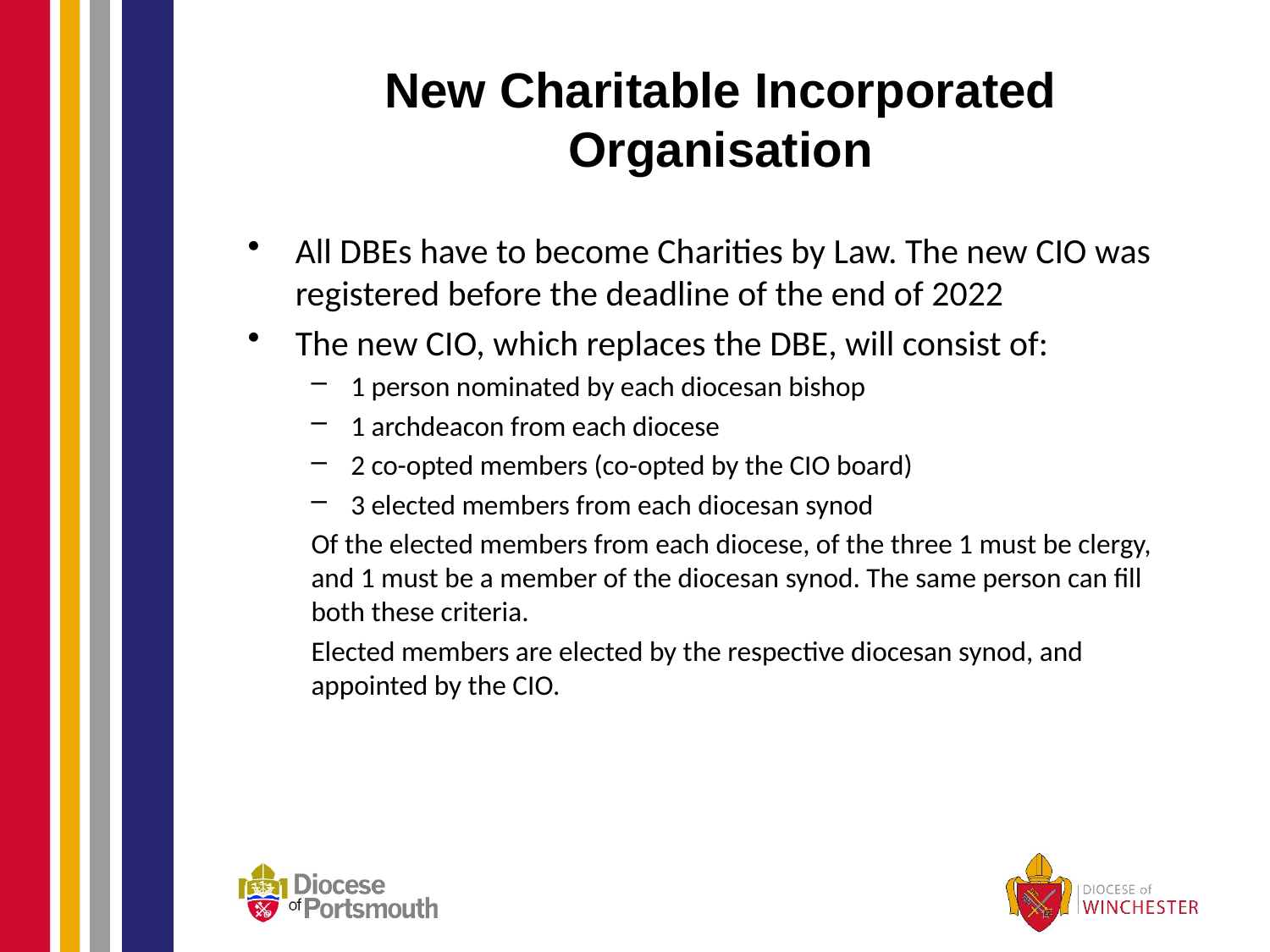

# New Charitable Incorporated Organisation
All DBEs have to become Charities by Law. The new CIO was registered before the deadline of the end of 2022
The new CIO, which replaces the DBE, will consist of:
1 person nominated by each diocesan bishop
1 archdeacon from each diocese
2 co-opted members (co-opted by the CIO board)
3 elected members from each diocesan synod
Of the elected members from each diocese, of the three 1 must be clergy, and 1 must be a member of the diocesan synod. The same person can fill both these criteria.
Elected members are elected by the respective diocesan synod, and appointed by the CIO.